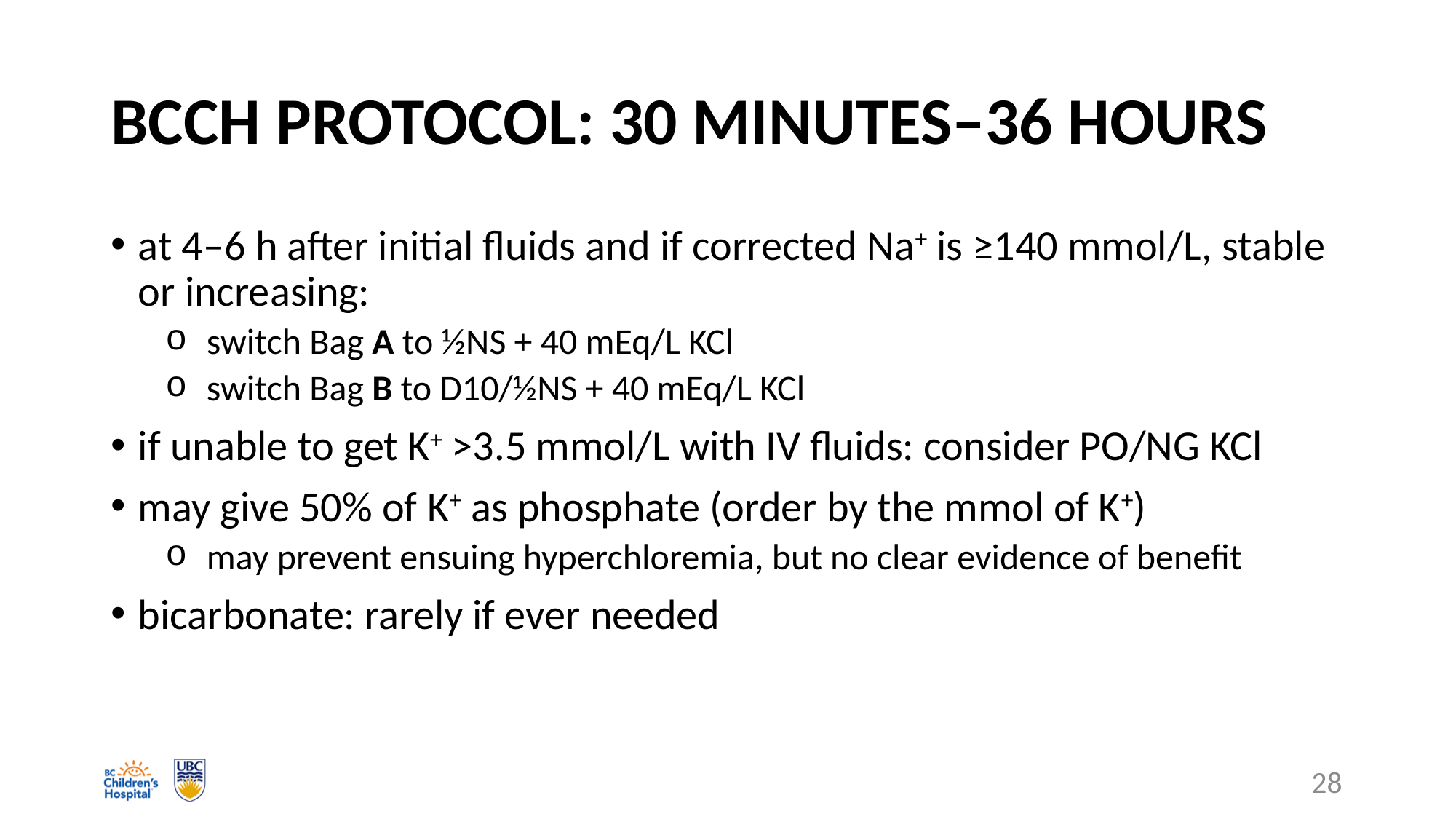

# BCCH PROTOCOL: 30 MINUTES–36 HOURS
at 4–6 h after initial fluids and if corrected Na+ is ≥140 mmol/L, stable or increasing:
switch Bag A to ½NS + 40 mEq/L KCl
switch Bag B to D10/½NS + 40 mEq/L KCl
if unable to get K+ >3.5 mmol/L with IV fluids: consider PO/NG KCl
may give 50% of K+ as phosphate (order by the mmol of K+)
may prevent ensuing hyperchloremia, but no clear evidence of benefit
bicarbonate: rarely if ever needed
28